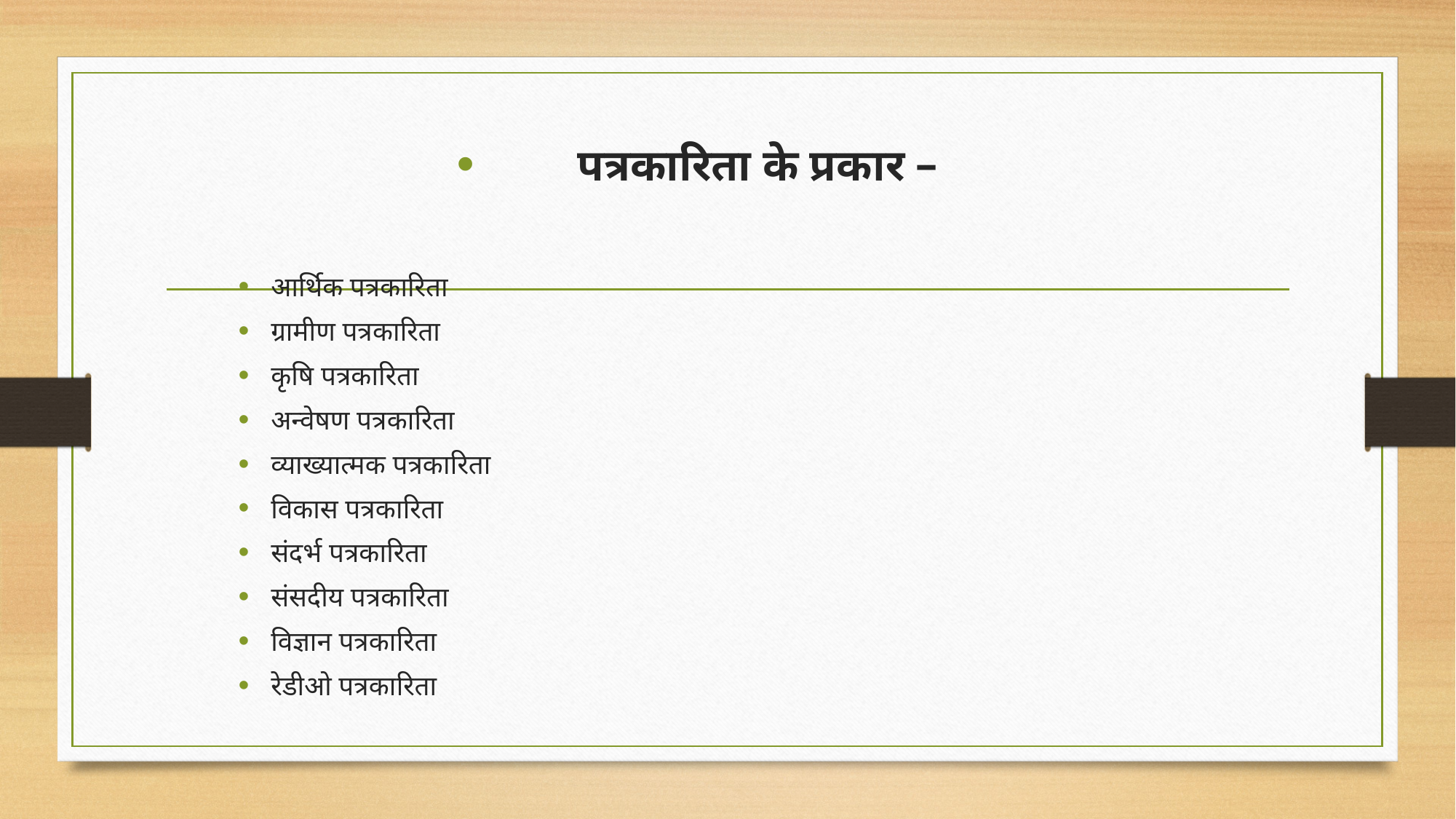

पत्रकारिता के प्रकार –

आर्थिक पत्रकारिता
ग्रामीण पत्रकारिता
कृषि पत्रकारिता
अन्वेषण पत्रकारिता
व्याख्यात्मक पत्रकारिता
विकास पत्रकारिता
संदर्भ पत्रकारिता
संसदीय पत्रकारिता
विज्ञान पत्रकारिता
रेडीओ पत्रकारिता